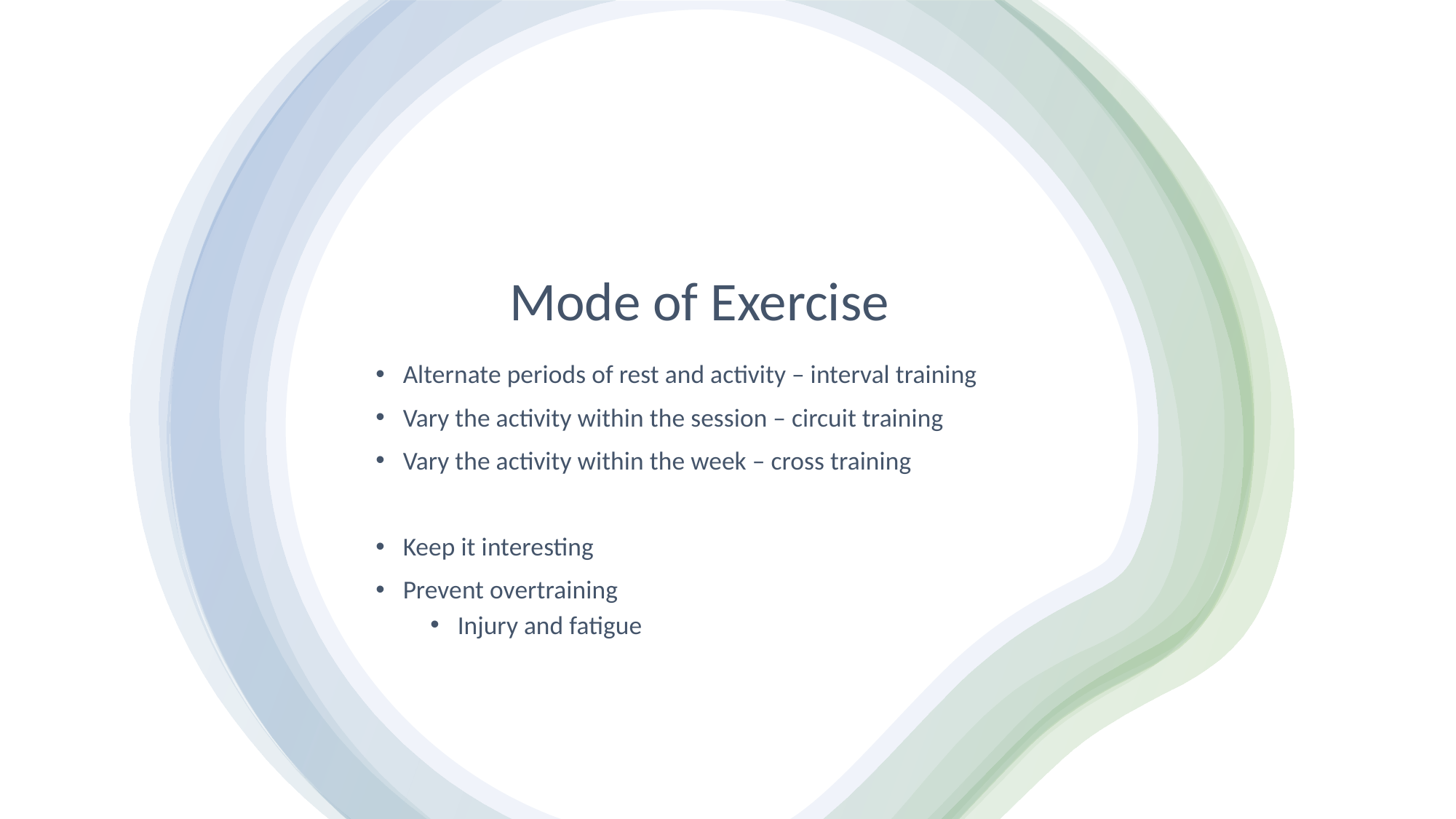

# Mode of Exercise
Alternate periods of rest and activity – interval training
Vary the activity within the session – circuit training
Vary the activity within the week – cross training

Keep it interesting
Prevent overtraining
Injury and fatigue